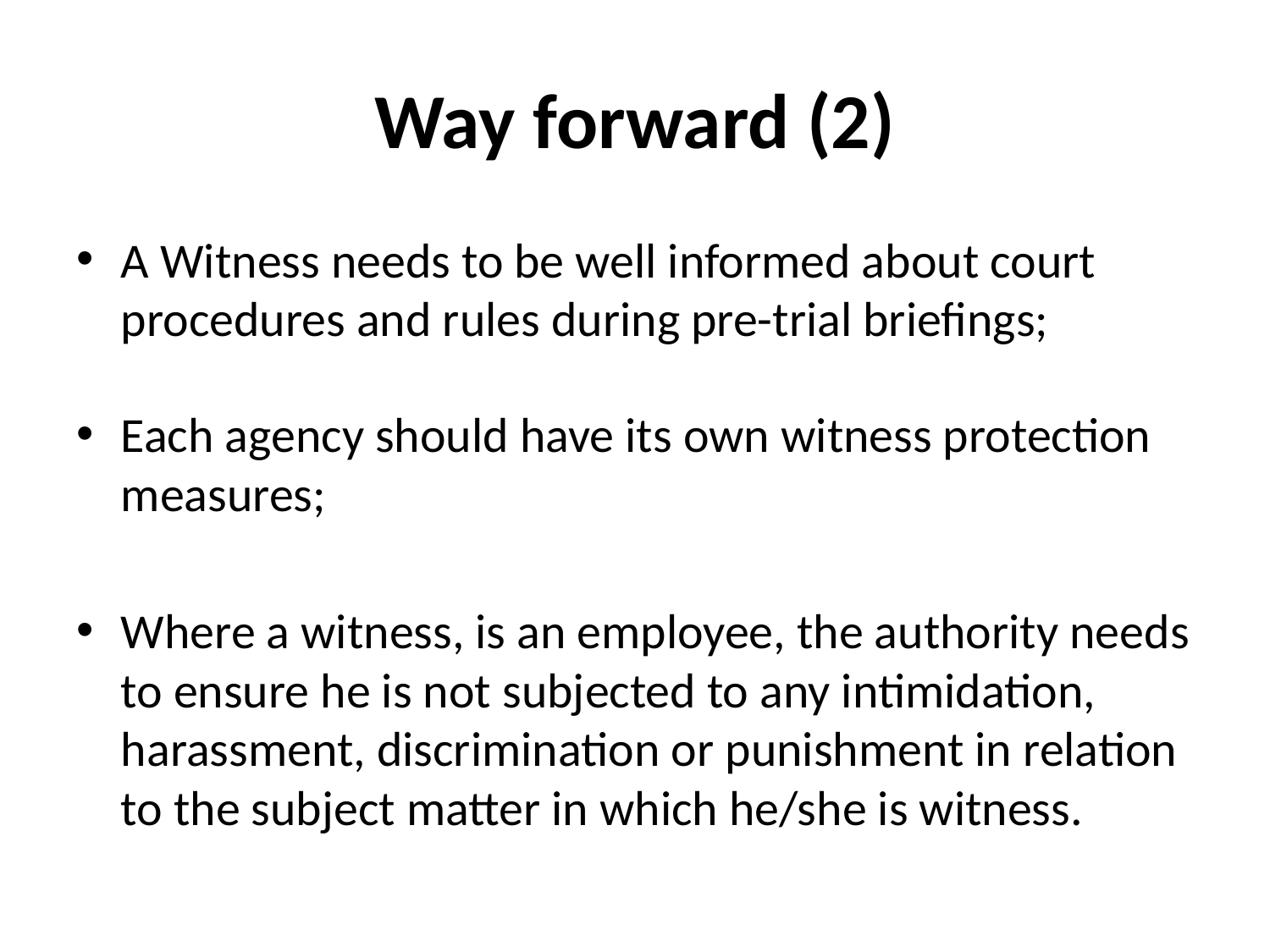

# Way forward (2)
A Witness needs to be well informed about court procedures and rules during pre-trial briefings;

Each agency should have its own witness protection measures;

Where a witness, is an employee, the authority needs to ensure he is not subjected to any intimidation, harassment, discrimination or punishment in relation to the subject matter in which he/she is witness.